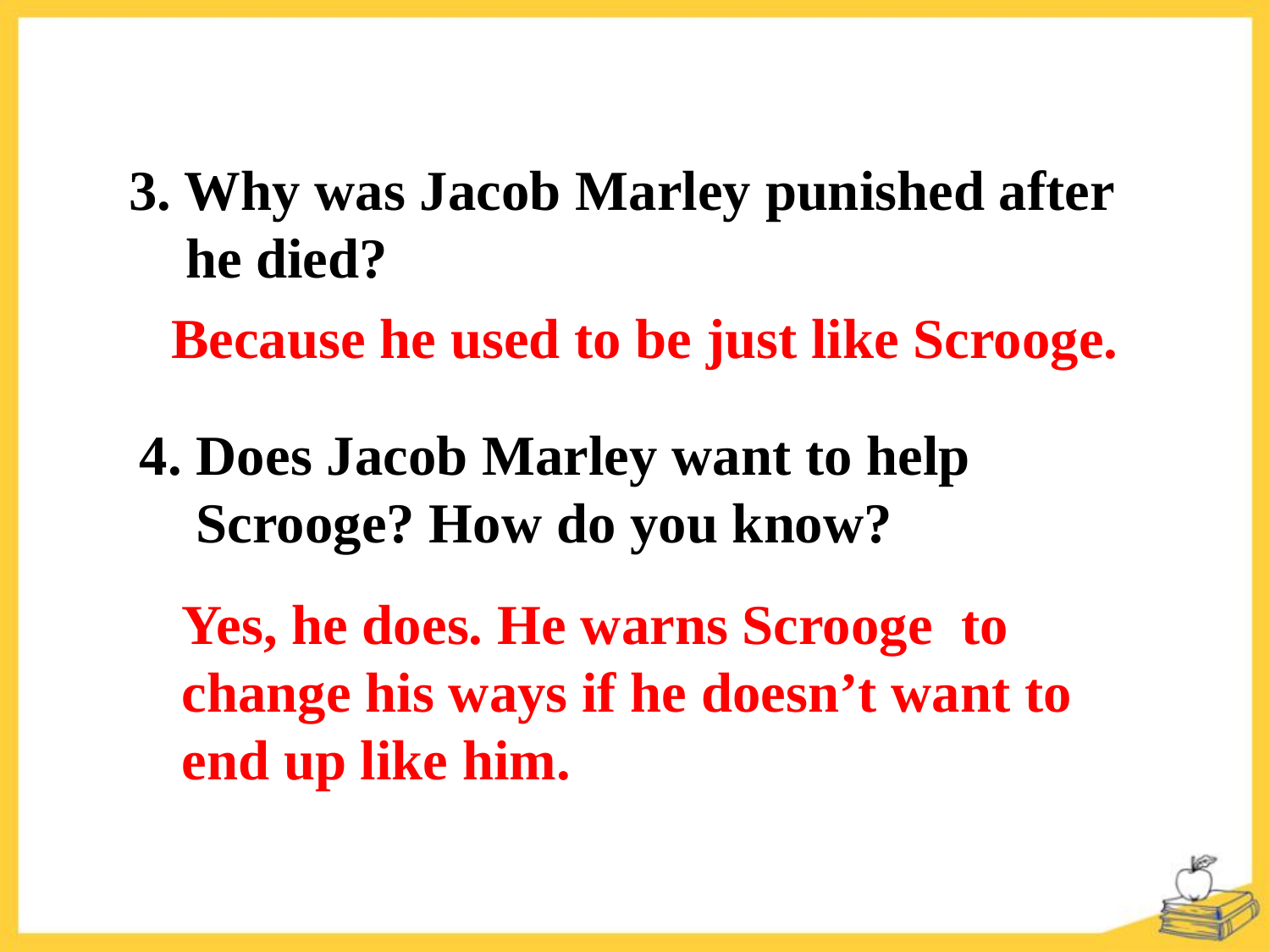

3. Why was Jacob Marley punished after
    he died?
Because he used to be just like Scrooge.
4. Does Jacob Marley want to help
    Scrooge? How do you know?
Yes, he does. He warns Scrooge  to change his ways if he doesn’t want to end up like him.